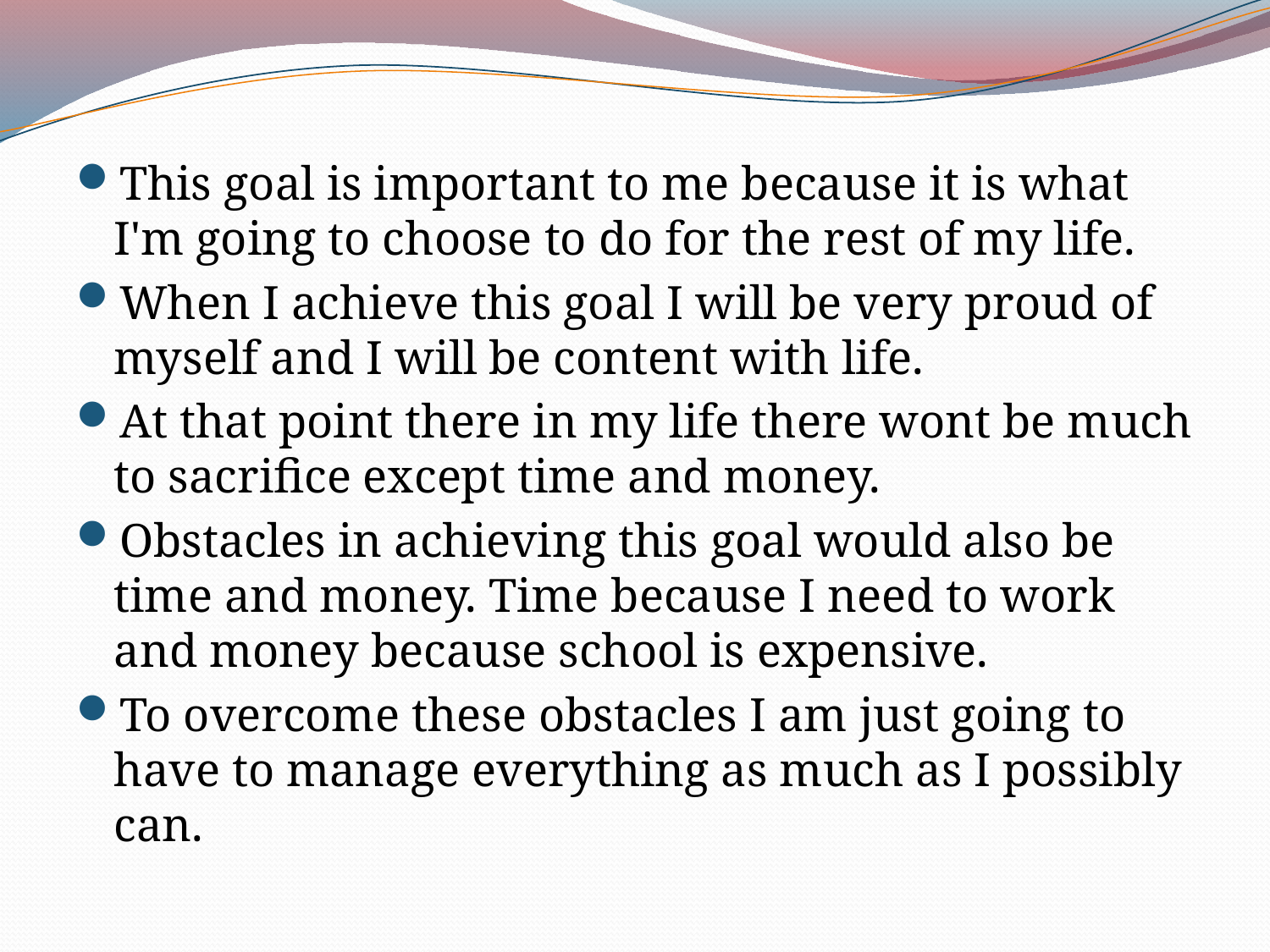

This goal is important to me because it is what I'm going to choose to do for the rest of my life.
When I achieve this goal I will be very proud of myself and I will be content with life.
At that point there in my life there wont be much to sacrifice except time and money.
Obstacles in achieving this goal would also be time and money. Time because I need to work and money because school is expensive.
To overcome these obstacles I am just going to have to manage everything as much as I possibly can.